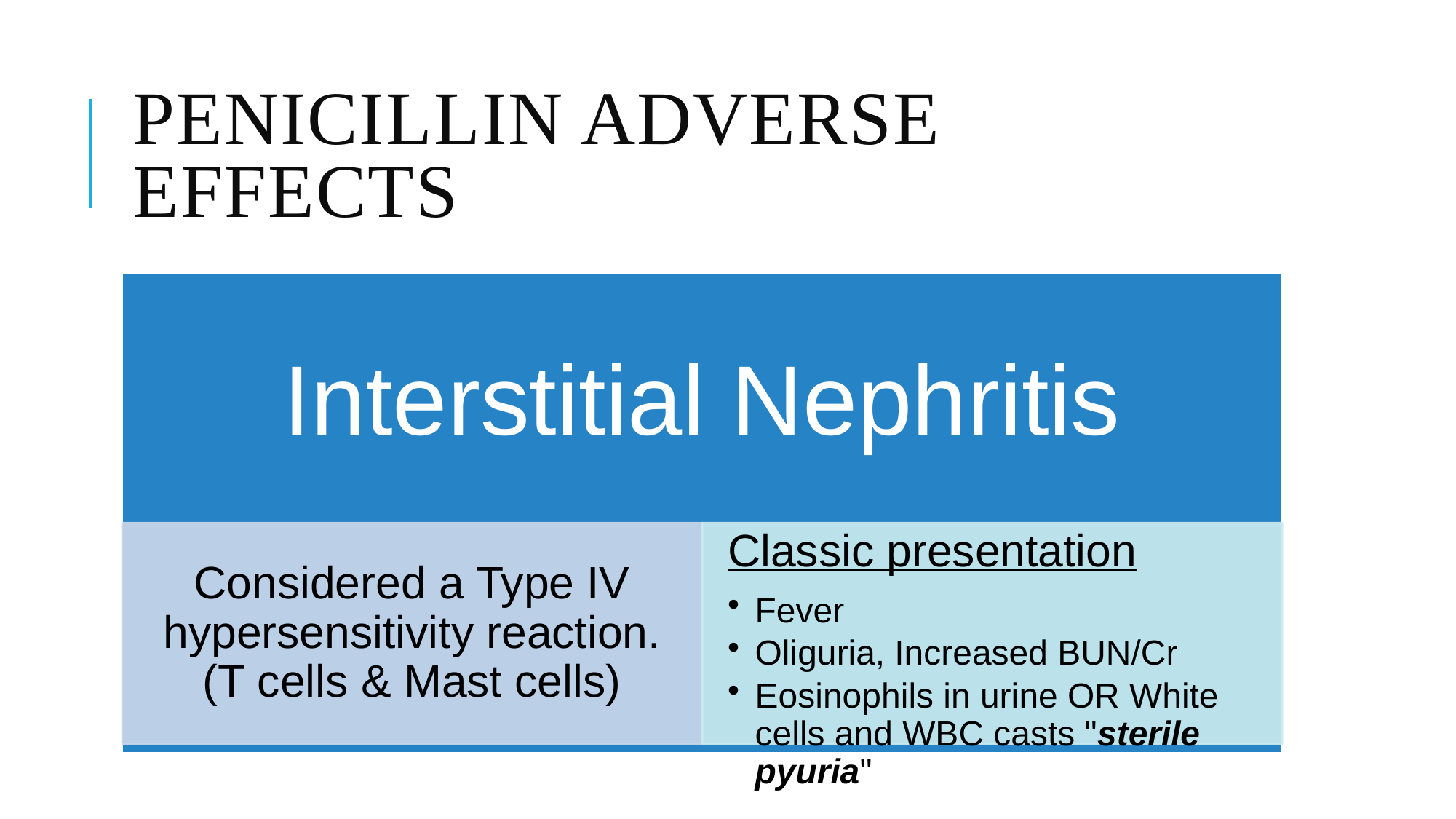

# Penicillin Adverse Effects
Interstitial Nephritis
Considered a Type IV hypersensitivity reaction. (T cells & Mast cells)
Classic presentation
Fever
Oliguria, Increased BUN/Cr
Eosinophils in urine OR White cells and WBC casts "sterile pyuria"